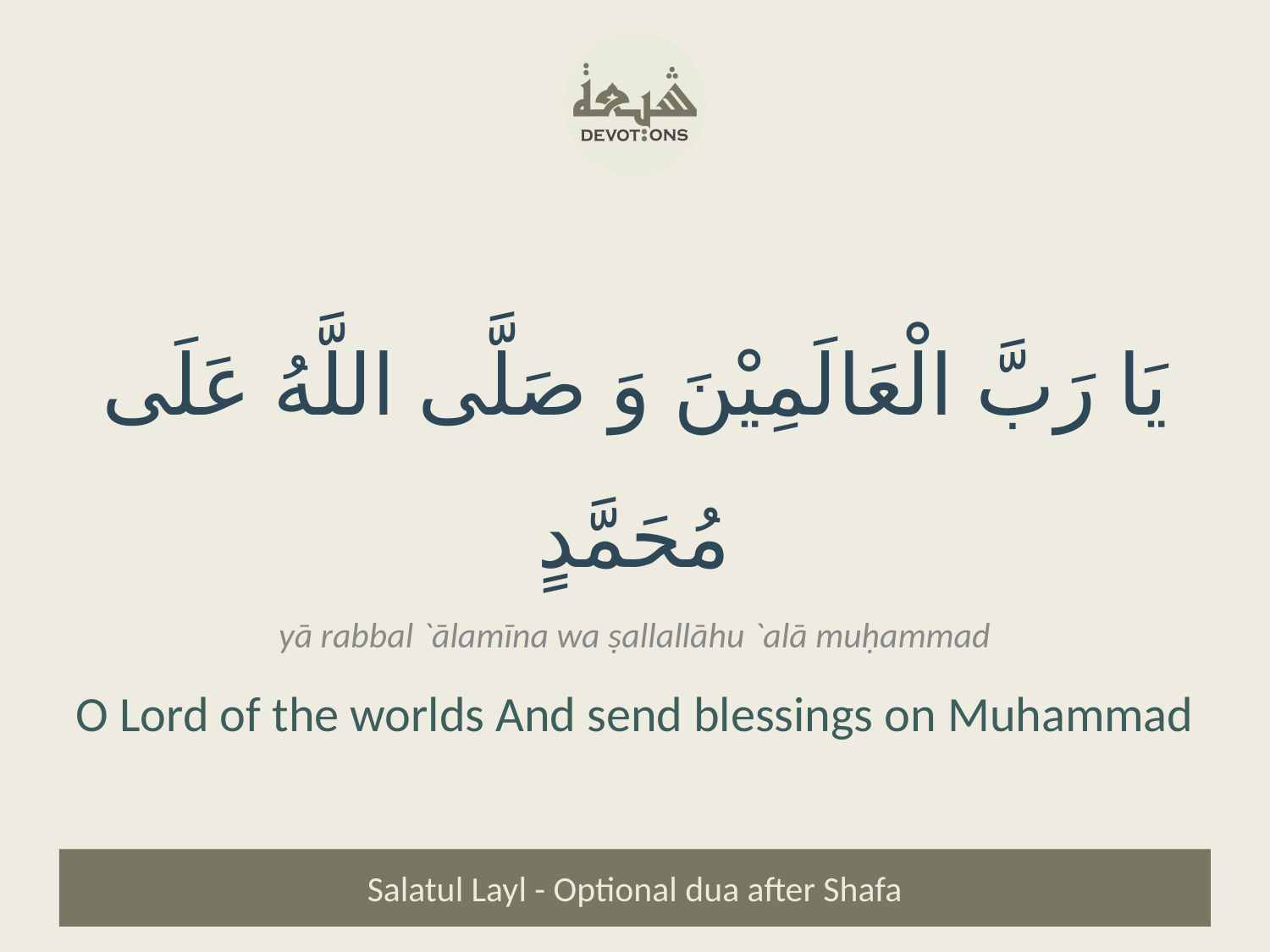

يَا رَبَّ الْعَالَمِيْنَ وَ صَلَّى اللَّهُ عَلَى مُحَمَّدٍ
yā rabbal `ālamīna wa ṣallallāhu `alā muḥammad
O Lord of the worlds And send blessings on Muhammad
Salatul Layl - Optional dua after Shafa